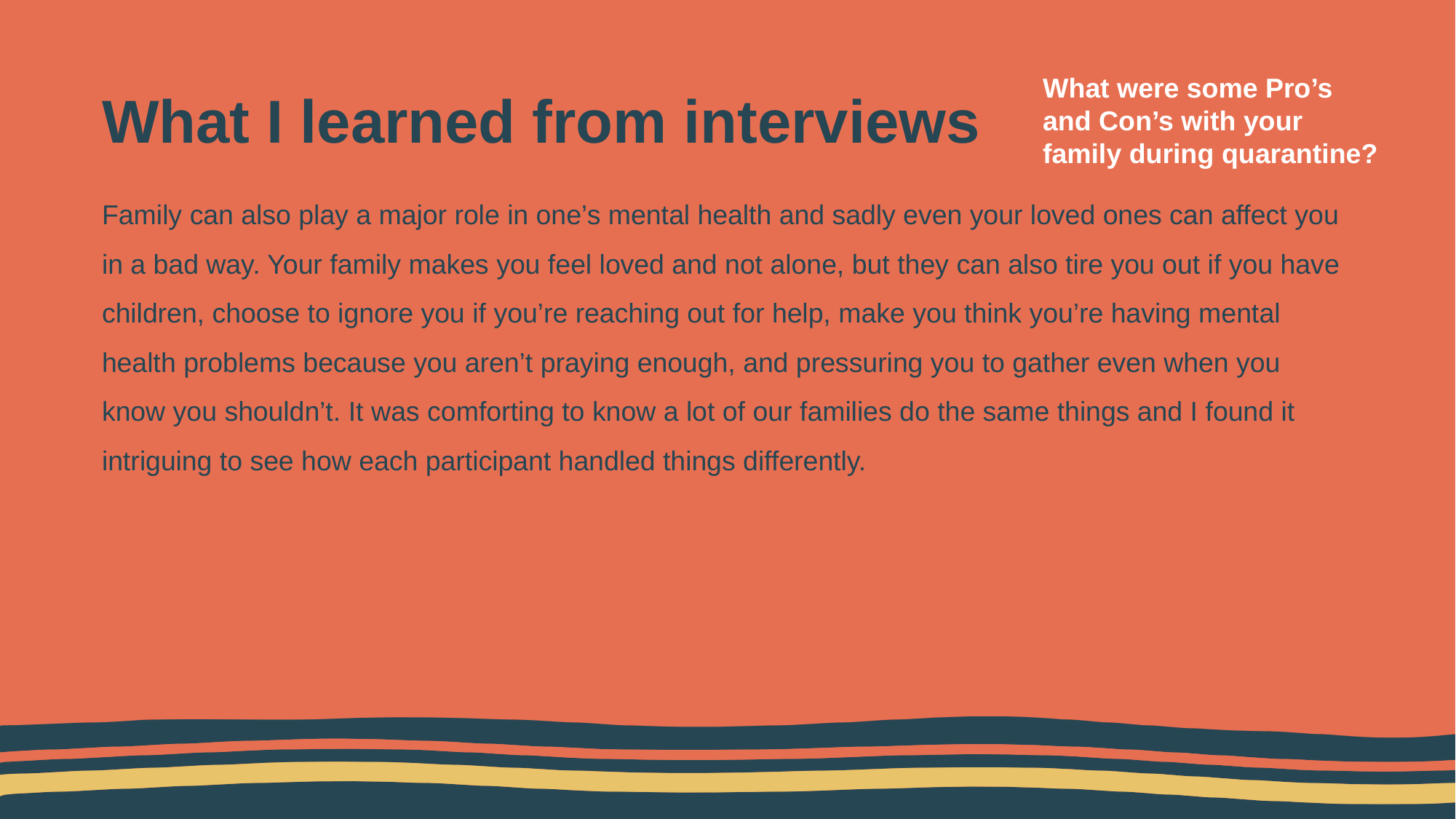

What were some Pro’s and Con’s with your family during quarantine?
# What I learned from interviews
Family can also play a major role in one’s mental health and sadly even your loved ones can affect you in a bad way. Your family makes you feel loved and not alone, but they can also tire you out if you have children, choose to ignore you if you’re reaching out for help, make you think you’re having mental health problems because you aren’t praying enough, and pressuring you to gather even when you know you shouldn’t. It was comforting to know a lot of our families do the same things and I found it intriguing to see how each participant handled things differently.